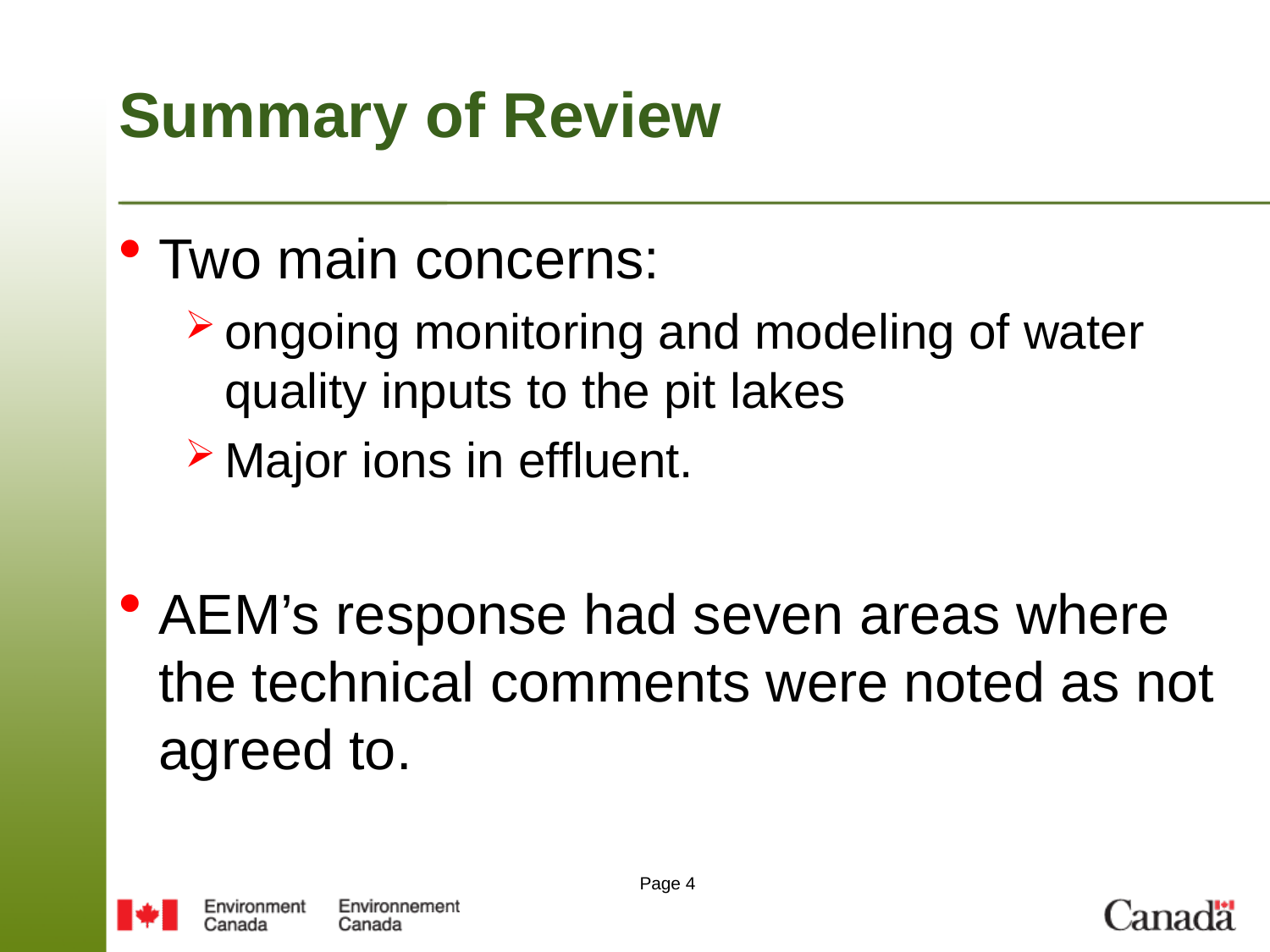

# Summary of Review
Two main concerns:
ongoing monitoring and modeling of water quality inputs to the pit lakes
Major ions in effluent.

AEM’s response had seven areas where the technical comments were noted as not agreed to.